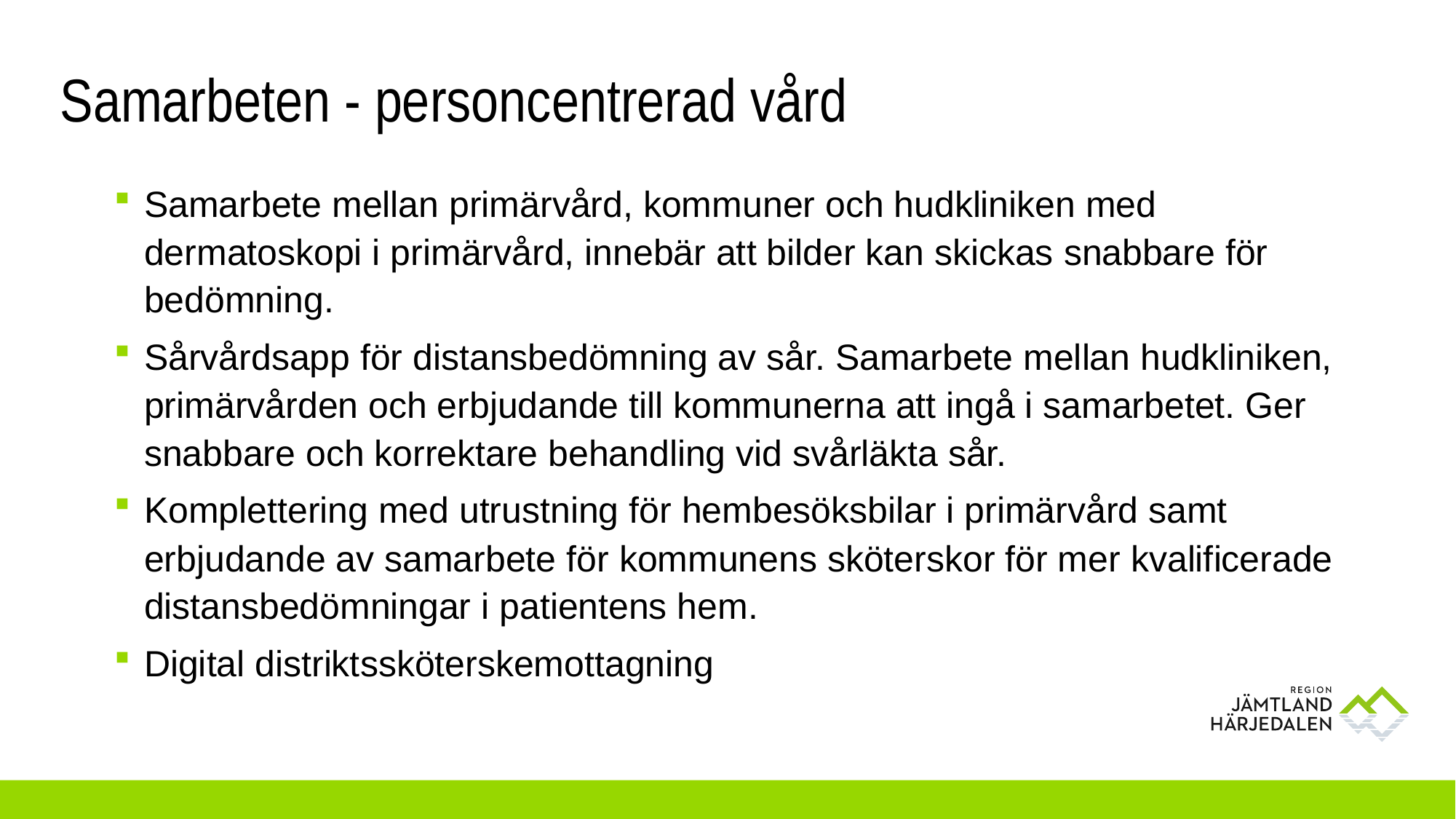

# Samarbeten - personcentrerad vård
Samarbete mellan primärvård, kommuner och hudkliniken med dermatoskopi i primärvård, innebär att bilder kan skickas snabbare för bedömning.
Sårvårdsapp för distansbedömning av sår. Samarbete mellan hudkliniken, primärvården och erbjudande till kommunerna att ingå i samarbetet. Ger snabbare och korrektare behandling vid svårläkta sår.
Komplettering med utrustning för hembesöksbilar i primärvård samt erbjudande av samarbete för kommunens sköterskor för mer kvalificerade distansbedömningar i patientens hem.
Digital distriktssköterskemottagning